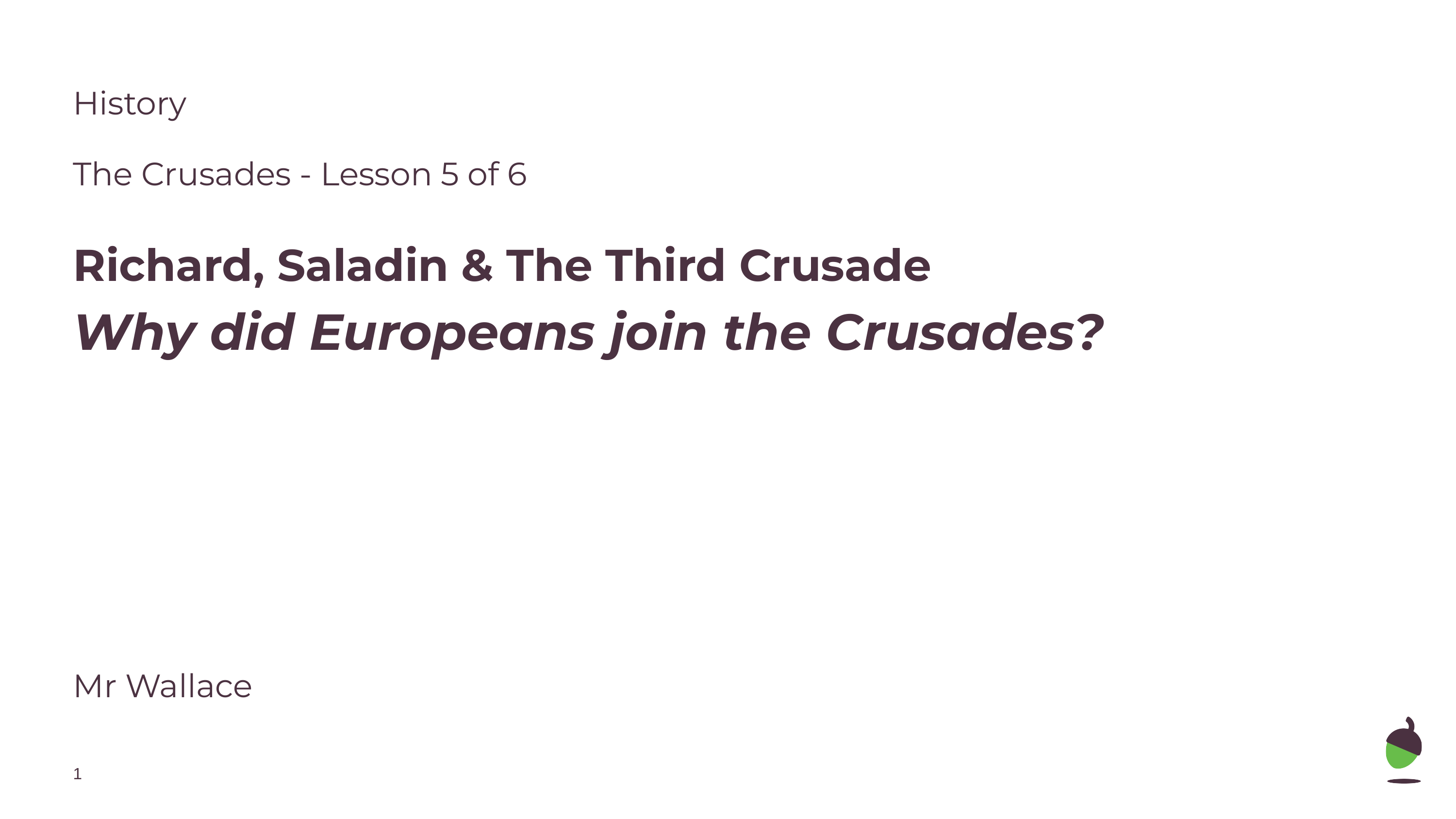

History
The Crusades - Lesson 5 of 6
Richard, Saladin & The Third Crusade
Why did Europeans join the Crusades?
Mr Wallace
1